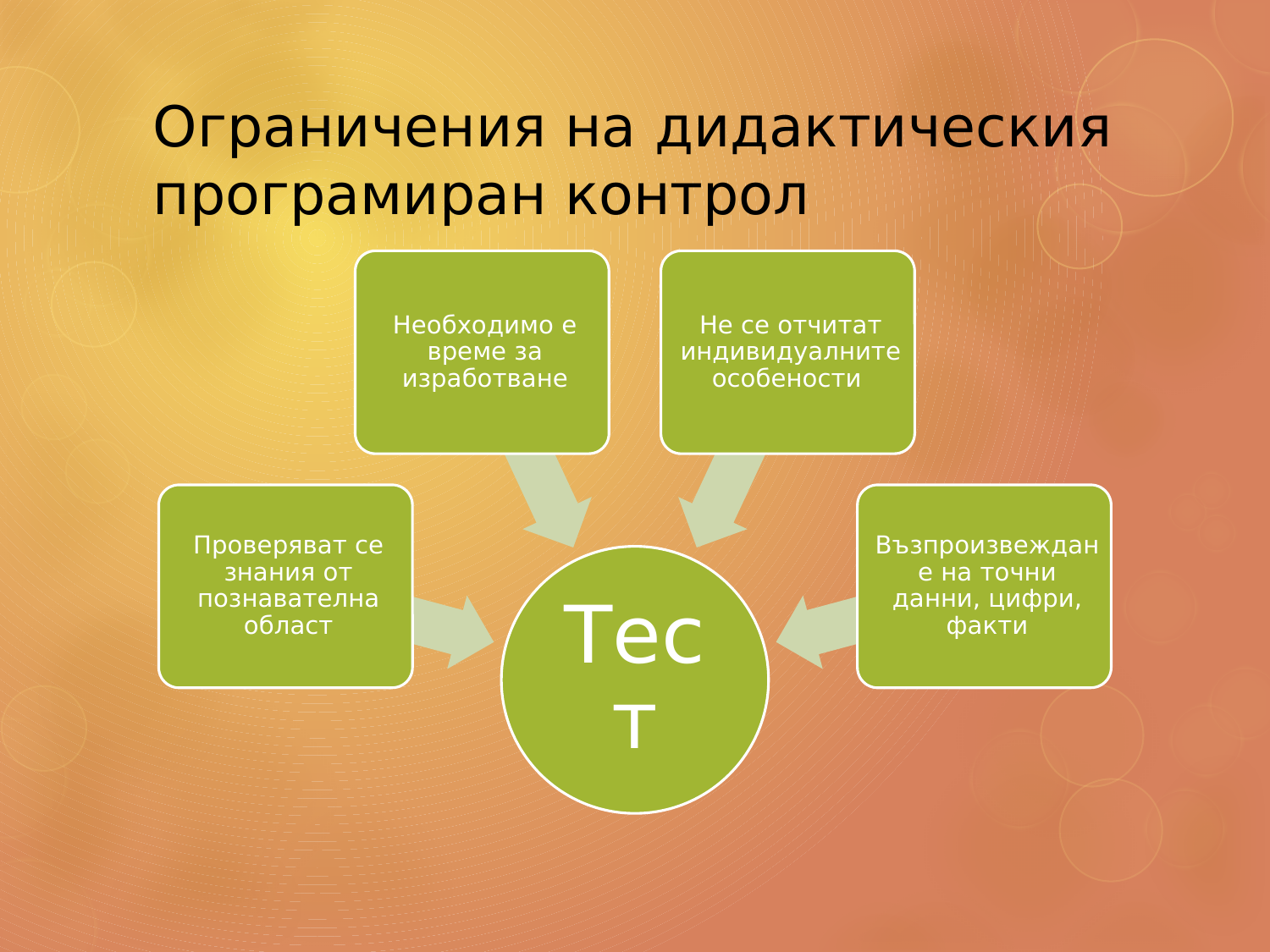

# Ограничения на дидактическия програмиран контрол
Тест
Проверяват се знания от познавателна област
Необходимо е време за изработване
Не се отчитат индивидуалните особености
Възпроизвеждане на точни данни, цифри, факти